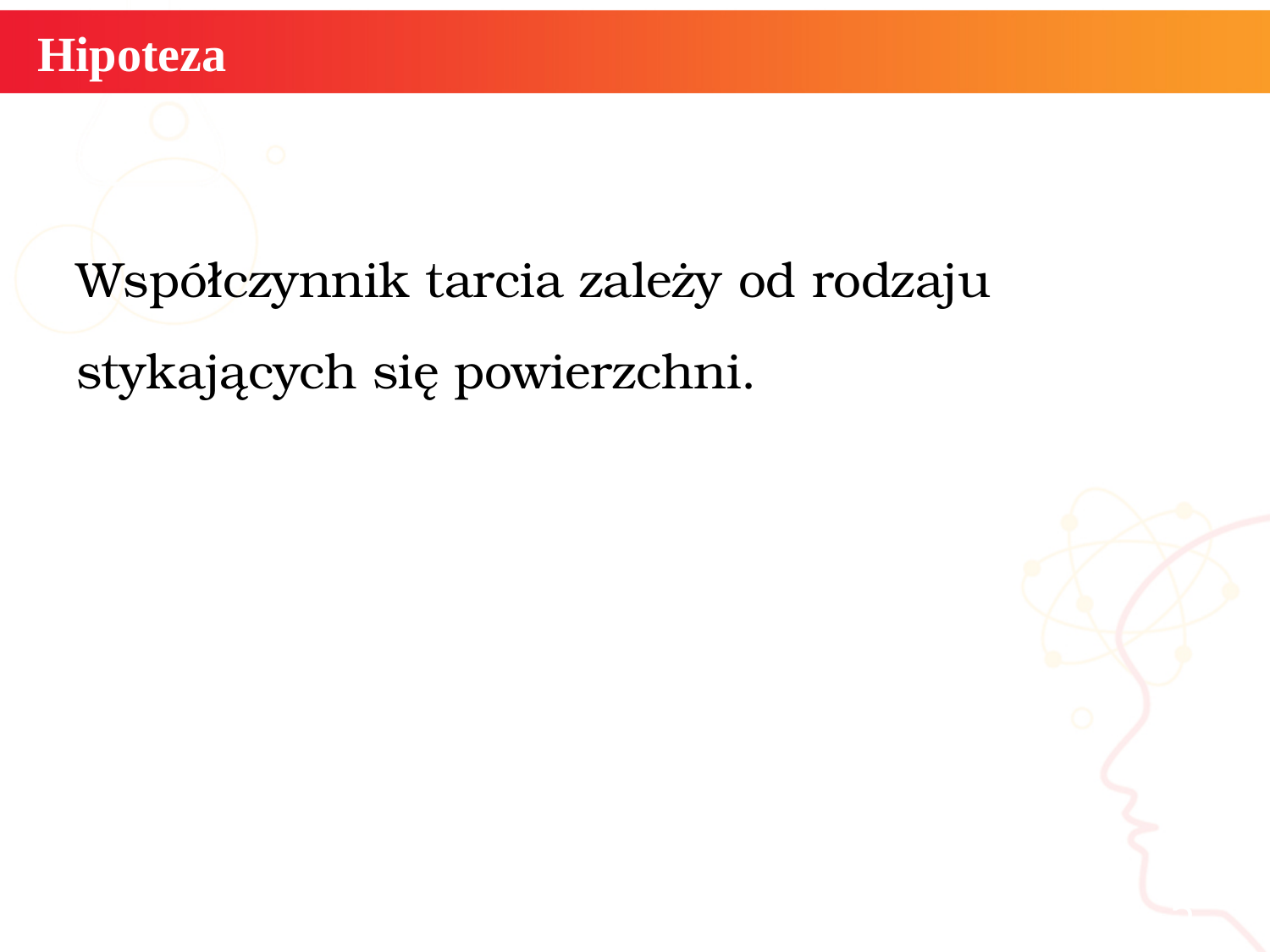

# Hipoteza
Współczynnik tarcia zależy od rodzaju
stykających się powierzchni.
informatyka +
5